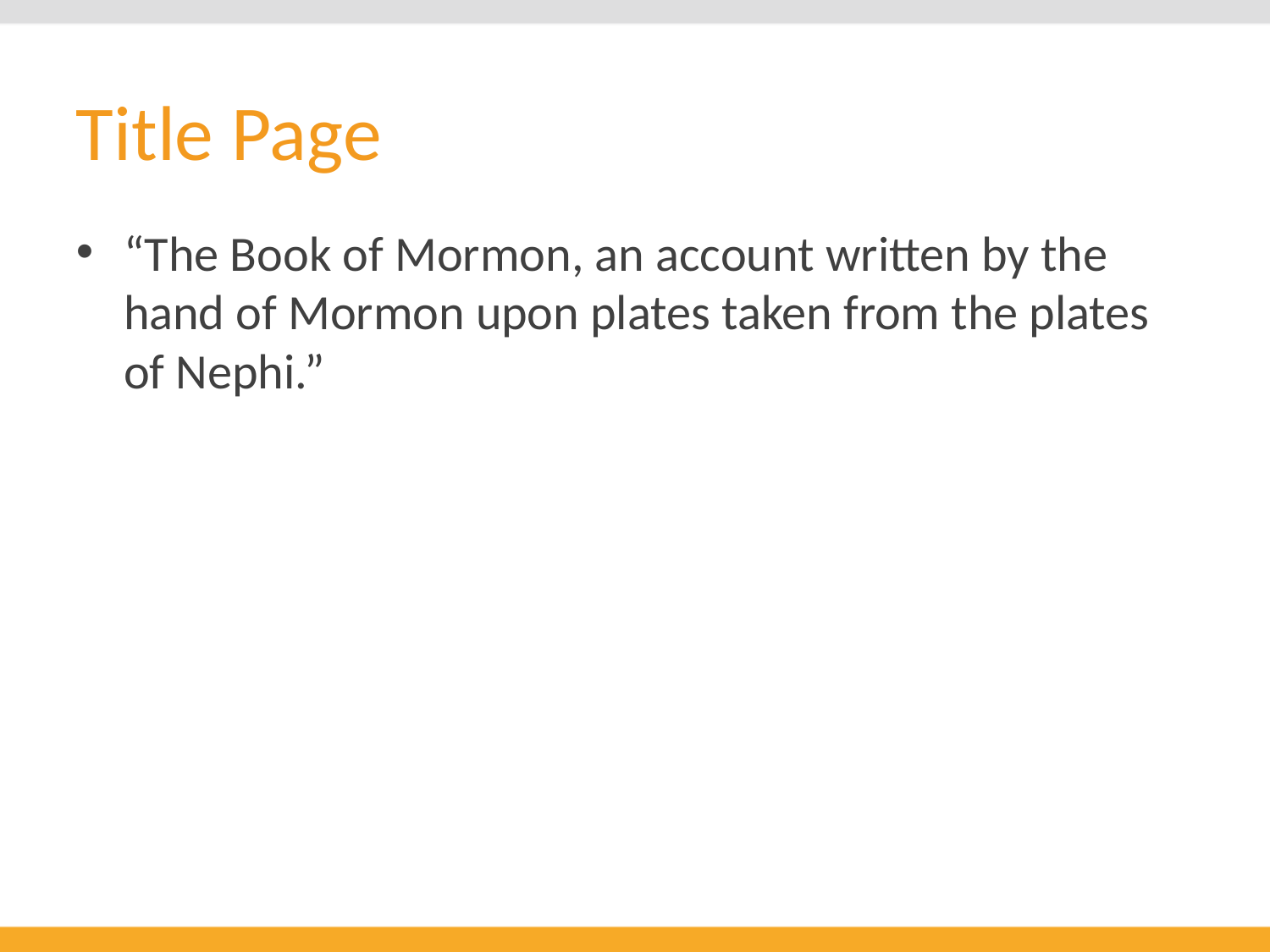

# Title Page
“The Book of Mormon, an account written by the hand of Mormon upon plates taken from the plates of Nephi.”